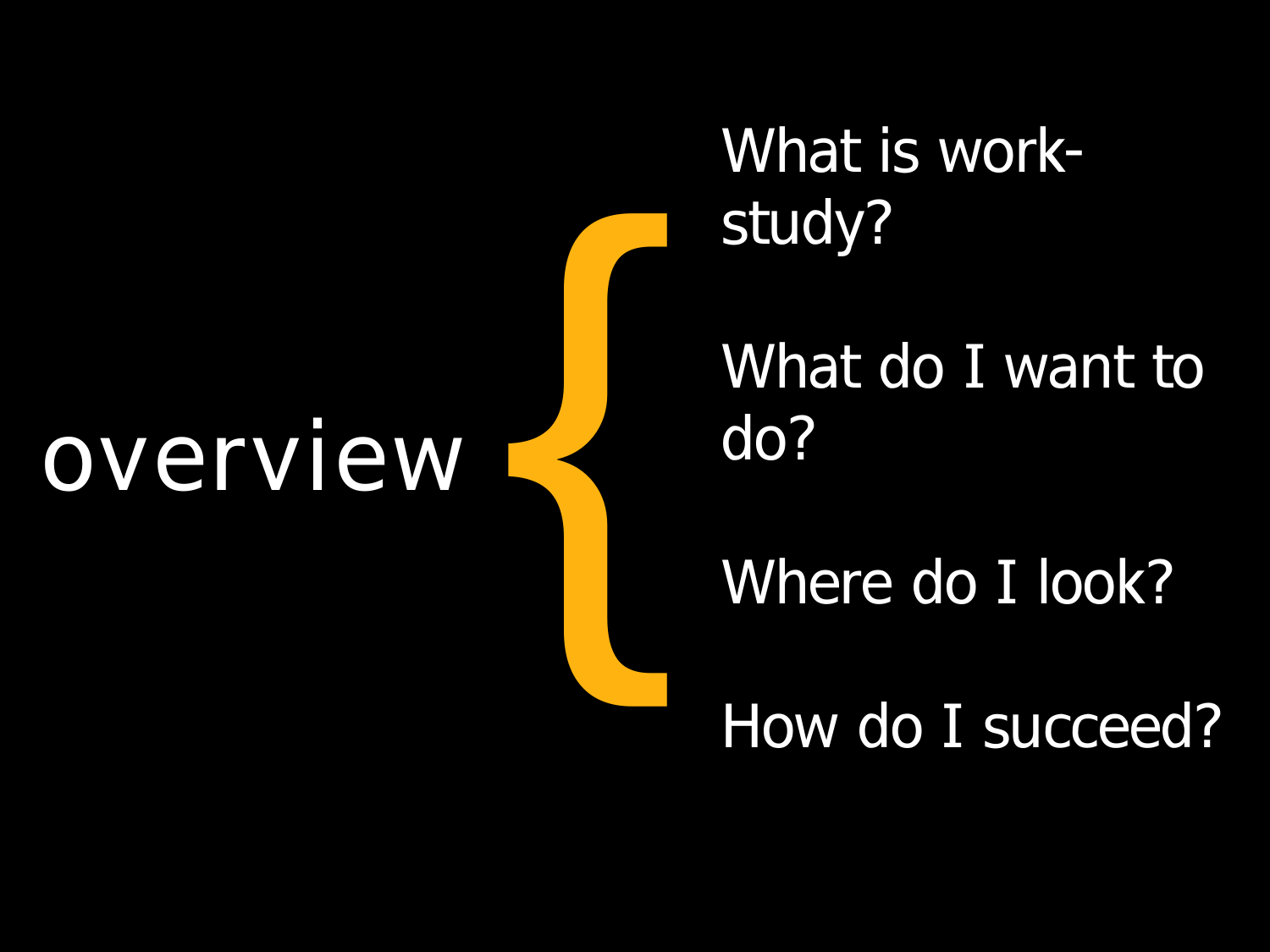

{
What is work-study?

What do I want to do?

Where do I look?

How do I succeed?

overview